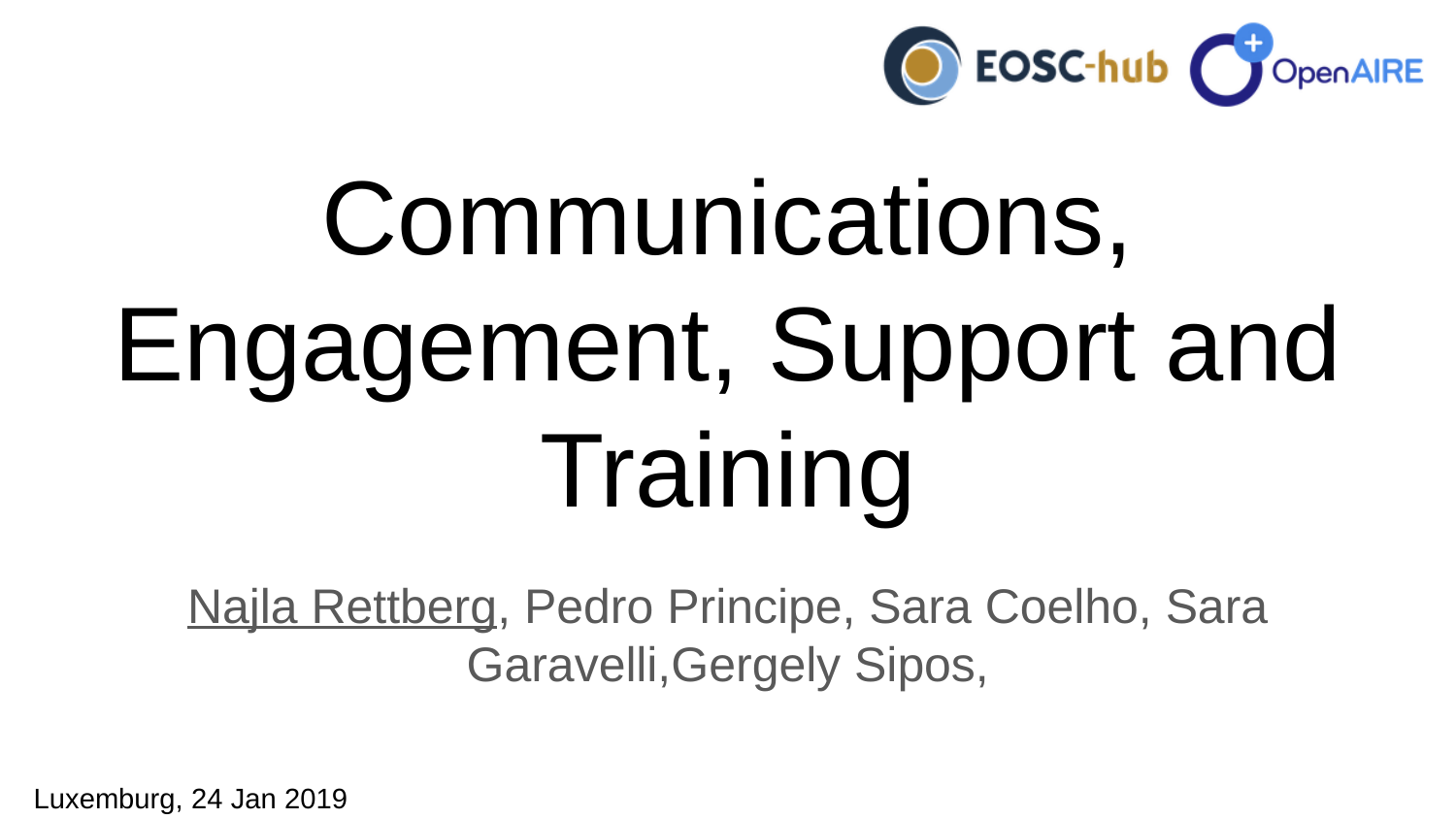

# Communications, Engagement, Support and Training
Najla Rettberg, Pedro Principe, Sara Coelho, Sara Garavelli,Gergely Sipos,